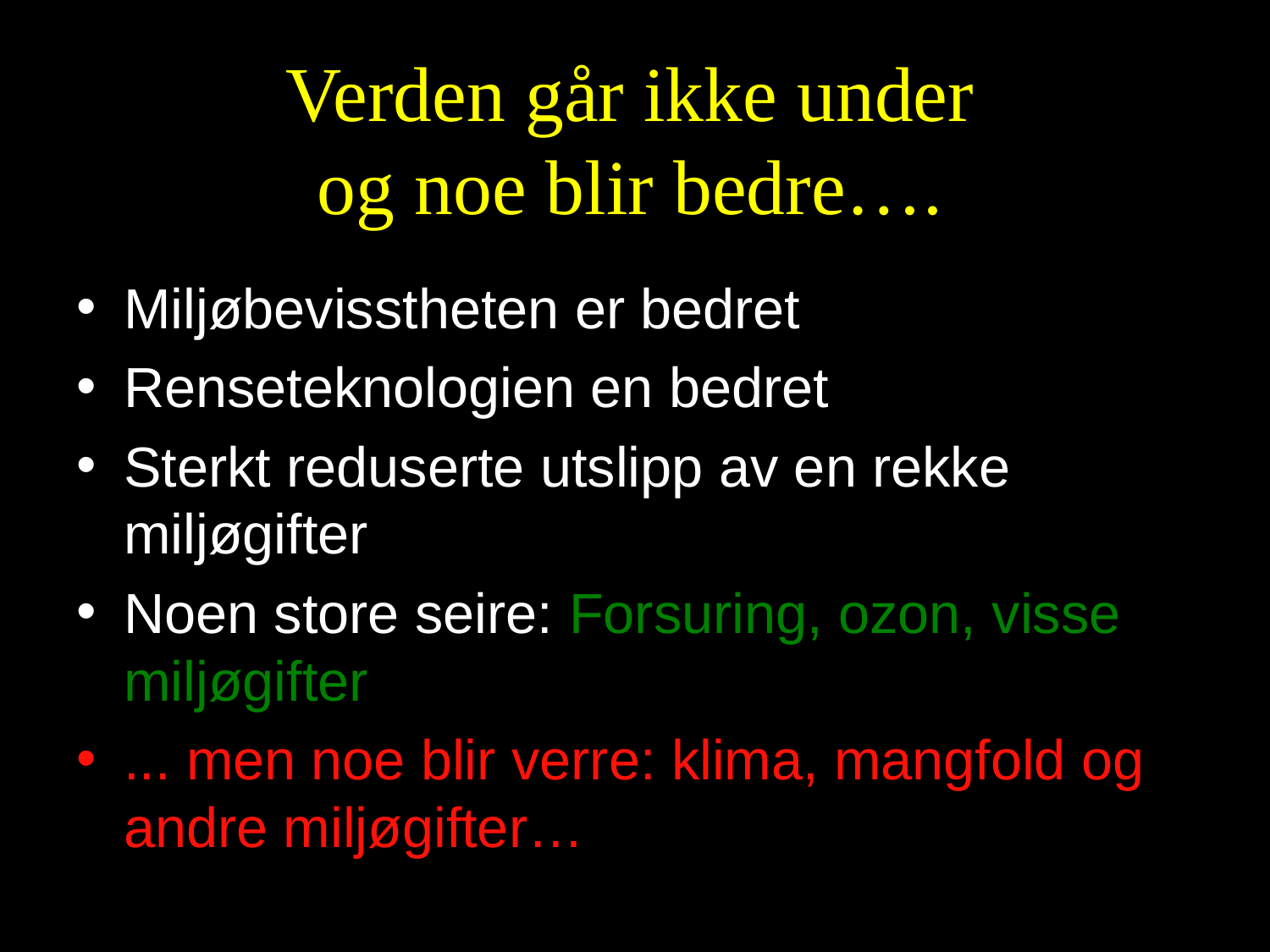

# Verden går ikke under og noe blir bedre….
Miljøbevisstheten er bedret
Renseteknologien en bedret
Sterkt reduserte utslipp av en rekke miljøgifter
Noen store seire: Forsuring, ozon, visse miljøgifter
... men noe blir verre: klima, mangfold og andre miljøgifter…